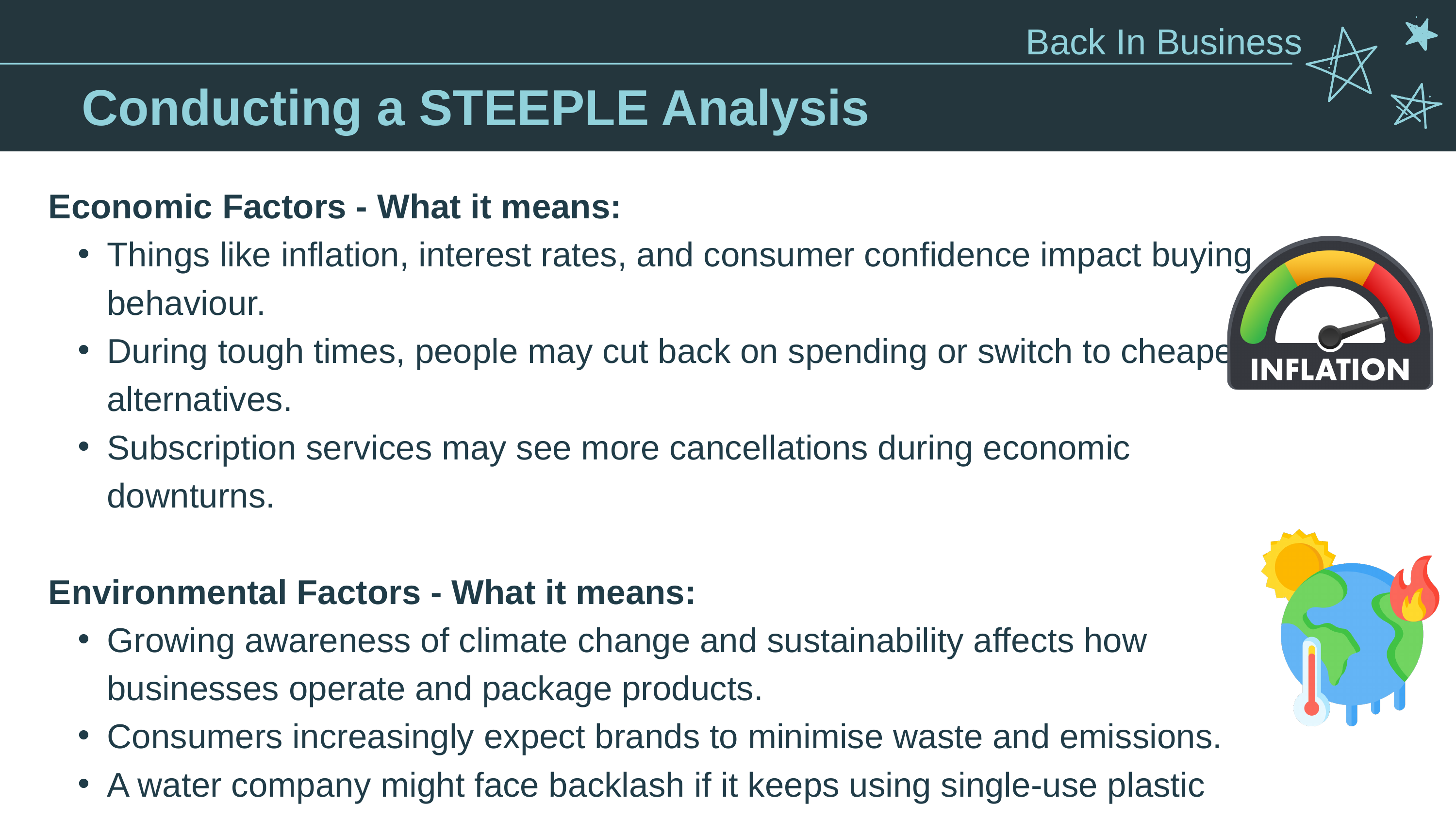

Back In Business

5. Packaging - Functions of packaging
Pricing - Types of pricing strategies

Conducting a STEEPLE Analysis
Economic Factors - What it means:
Things like inflation, interest rates, and consumer confidence impact buying behaviour.
During tough times, people may cut back on spending or switch to cheaper alternatives.
Subscription services may see more cancellations during economic downturns.

Environmental Factors - What it means:
Growing awareness of climate change and sustainability affects how businesses operate and package products.
Consumers increasingly expect brands to minimise waste and emissions.
A water company might face backlash if it keeps using single-use plastic bottles.